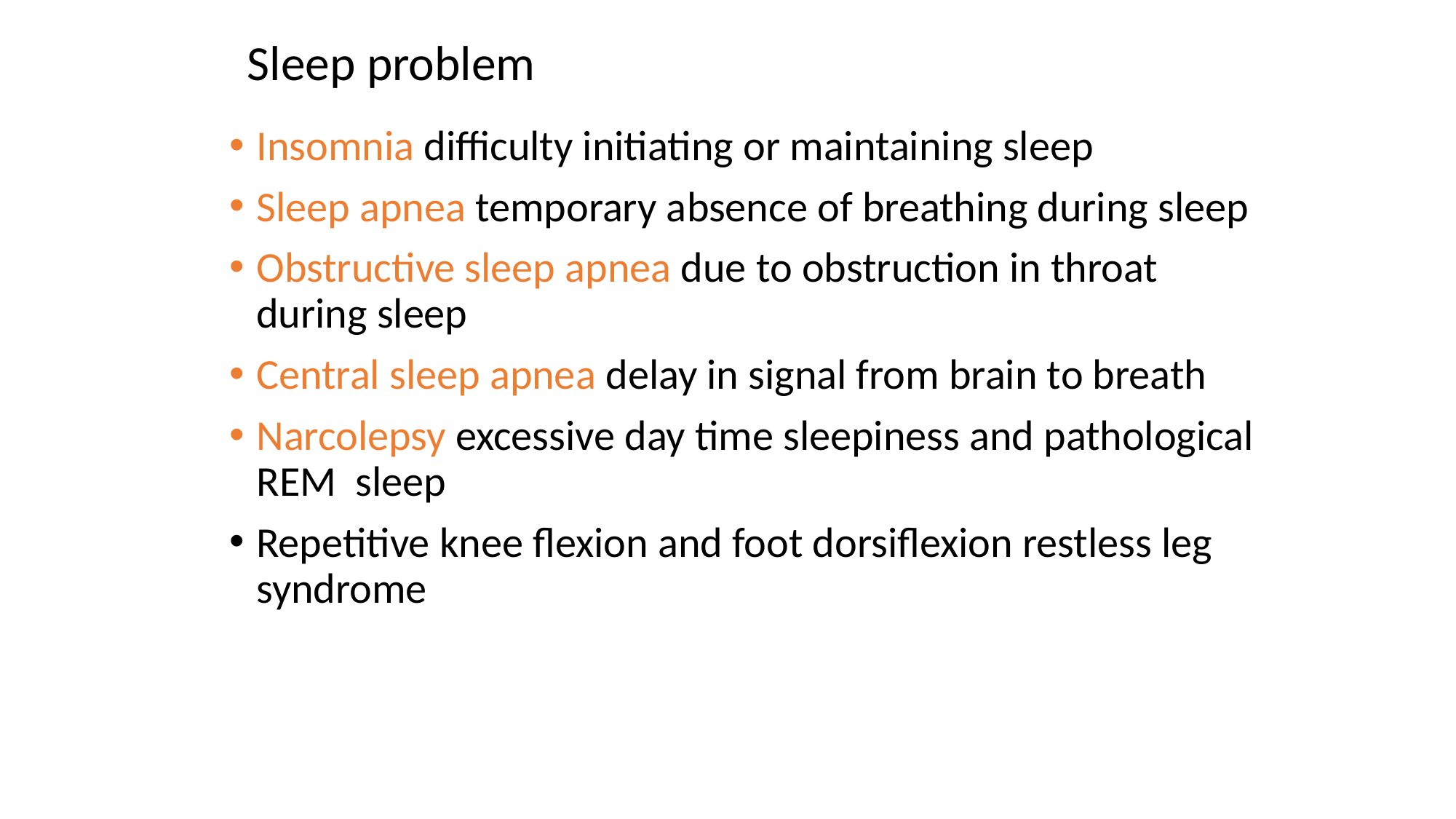

# Sleep problem
Insomnia difficulty initiating or maintaining sleep
Sleep apnea temporary absence of breathing during sleep
Obstructive sleep apnea due to obstruction in throat during sleep
Central sleep apnea delay in signal from brain to breath
Narcolepsy excessive day time sleepiness and pathological REM  sleep
Repetitive knee flexion and foot dorsiflexion restless leg syndrome